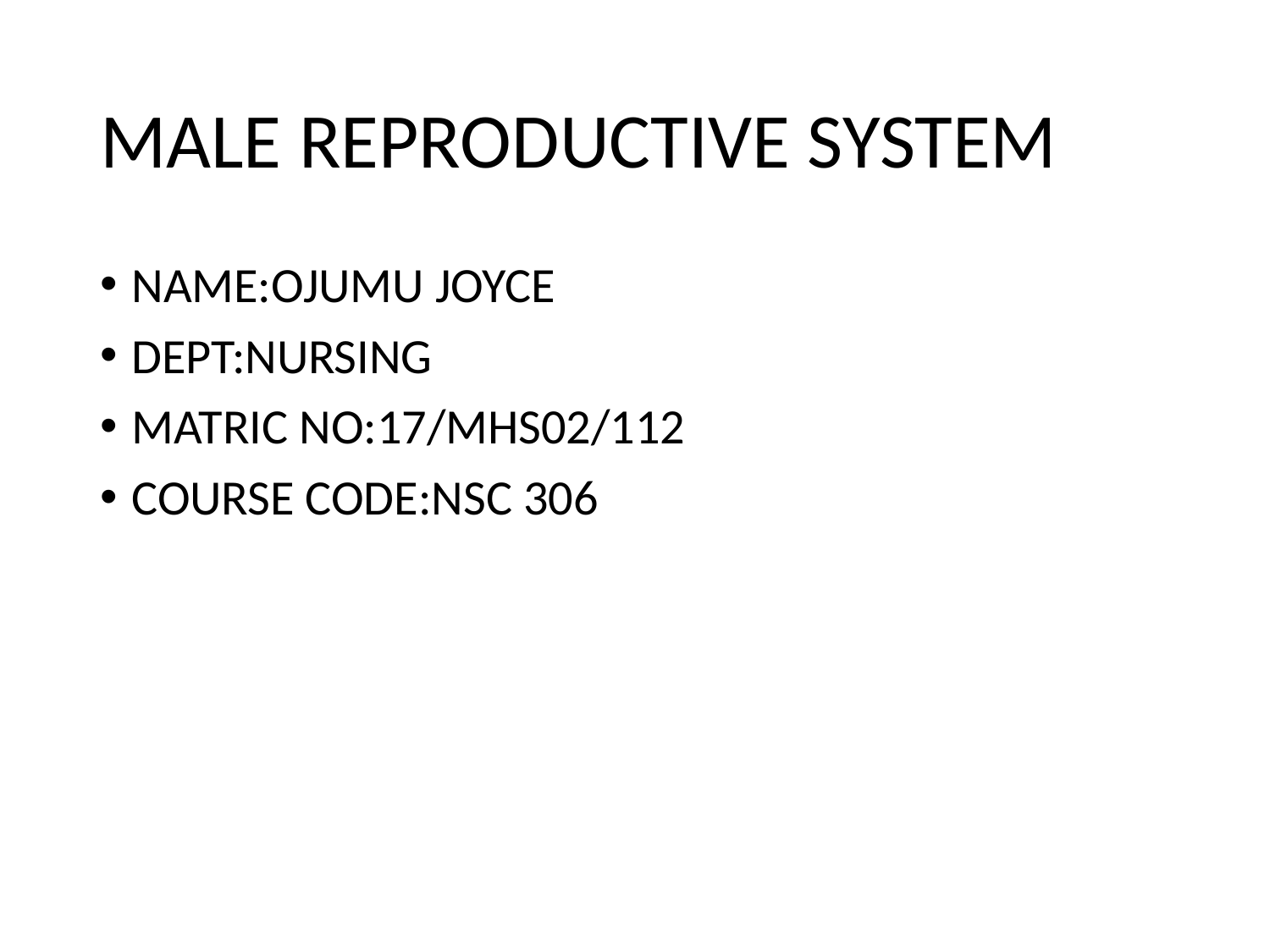

# MALE REPRODUCTIVE SYSTEM
NAME:OJUMU JOYCE
DEPT:NURSING
MATRIC NO:17/MHS02/112
COURSE CODE:NSC 306